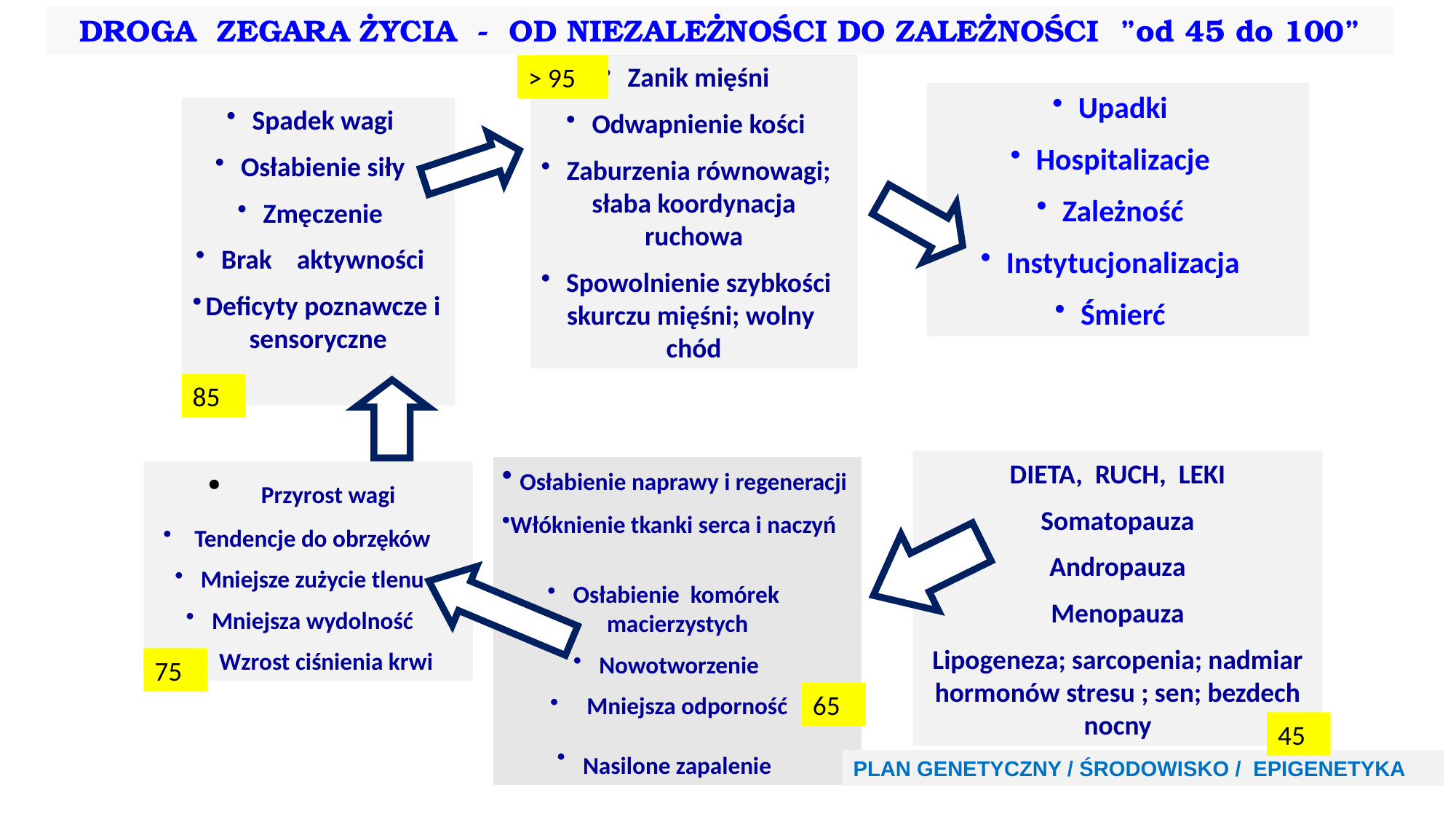

DROGA  ZEGARA ŻYCIA  -  OD NIEZALEŻNOŚCI DO ZALEŻNOŚCI  ”od 45 do 100”
Zanik mięśni
Odwapnienie kości
Zaburzenia równowagi; słaba koordynacja ruchowa
Spowolnienie szybkości skurczu mięśni; wolny  chód
> 95
Upadki
Hospitalizacje
Zależność
Instytucjonalizacja
Śmierć
Spadek wagi
Osłabienie siły
Zmęczenie
Brak    aktywności
Deficyty poznawcze i sensoryczne

85

DIETA,  RUCH,  LEKI
Somatopauza
Andropauza
Menopauza
Lipogeneza; sarcopenia; nadmiar hormonów stresu ; sen; bezdech nocny
 Osłabienie naprawy i regeneracji
Włóknienie tkanki serca i naczyń
Osłabienie  komórek   macierzystych
Nowotworzenie
  Mniejsza odporność
Nasilone zapalenie
   Przyrost wagi
 Tendencje do obrzęków
Mniejsze zużycie tlenu
Mniejsza wydolność
      Wzrost ciśnienia krwi

75
65
45
PLAN GENETYCZNY / ŚRODOWISKO /  EPIGENETYKA